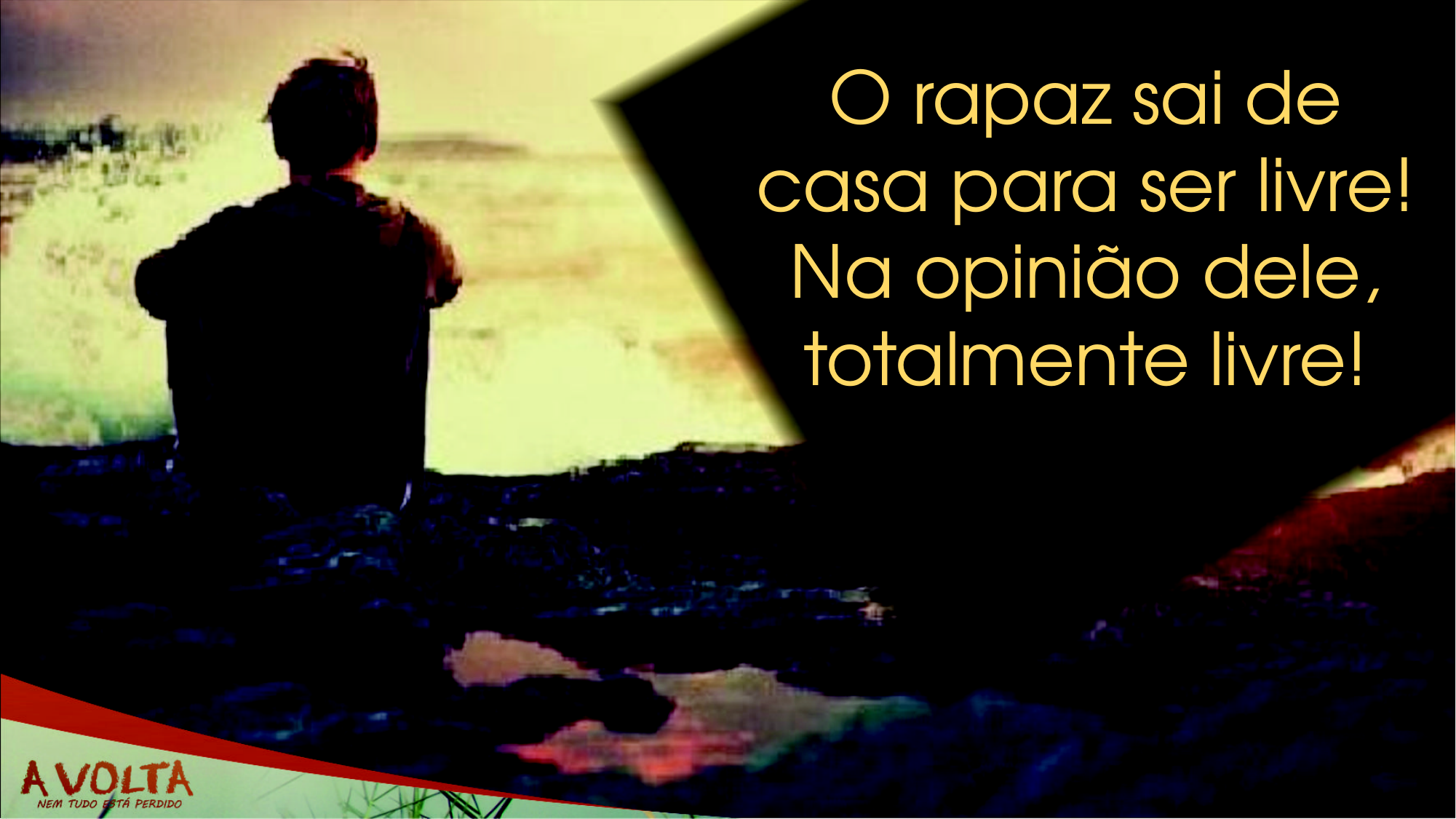

O rapaz sai de casa para ser livre! Na opinião dele, totalmente livre!